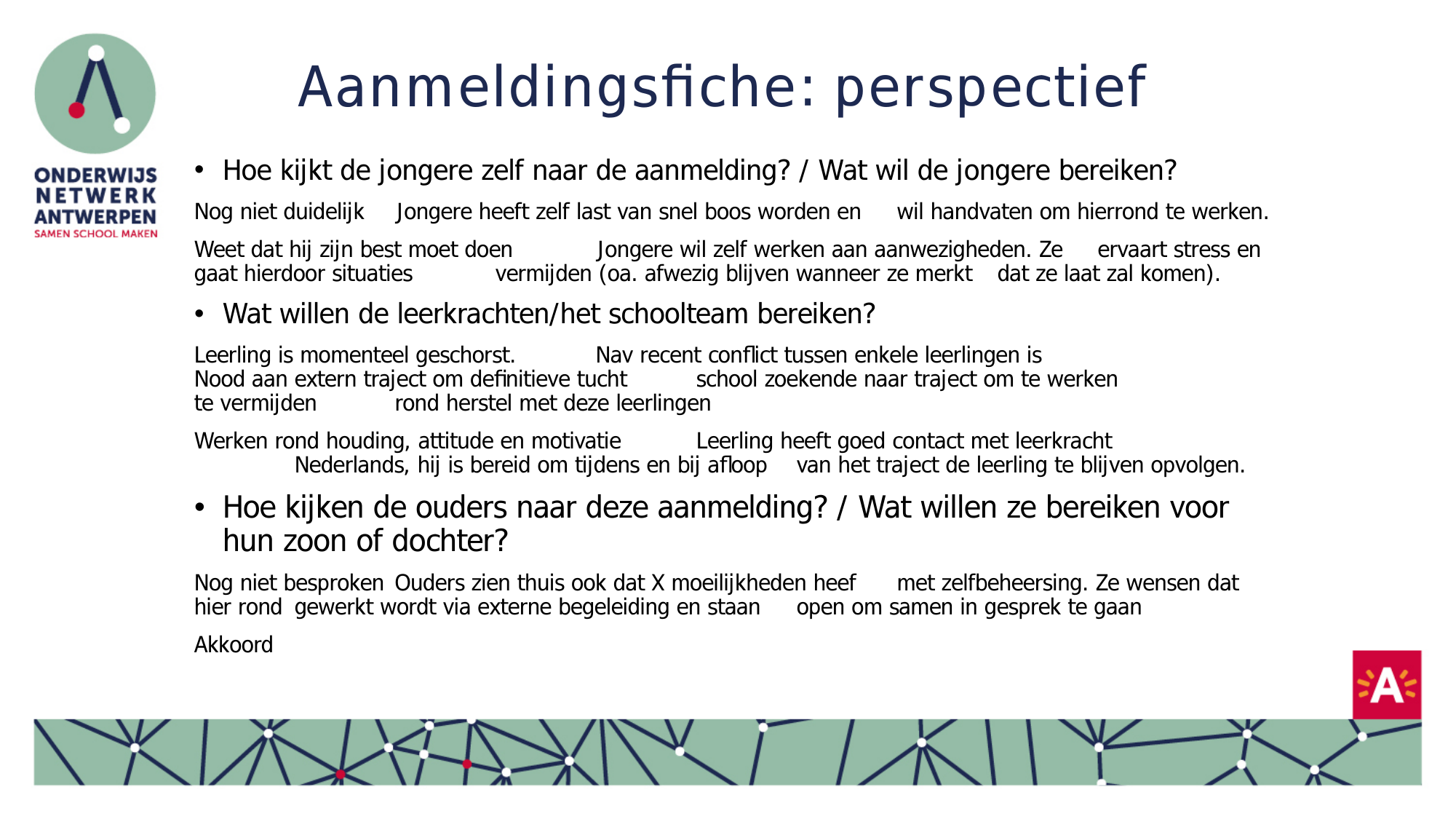

# Aanmeldingsfiche: perspectief
Hoe kijkt de jongere zelf naar de aanmelding? / Wat wil de jongere bereiken?
Nog niet duidelijk				Jongere heeft zelf last van snel boos worden en 					wil handvaten om hierrond te werken.
Weet dat hij zijn best moet doen		Jongere wil zelf werken aan aanwezigheden. Ze 					ervaart stress en gaat hierdoor situaties 						vermijden (oa. afwezig blijven wanneer ze merkt 					dat ze laat zal komen).
Wat willen de leerkrachten/het schoolteam bereiken?
Leerling is momenteel geschorst.		Nav recent conflict tussen enkele leerlingen is
Nood aan extern traject om definitieve tucht 	school zoekende naar traject om te werken
te vermijden 				rond herstel met deze leerlingen
Werken rond houding, attitude en motivatie	Leerling heeft goed contact met leerkracht 						Nederlands, hij is bereid om tijdens en bij afloop 					van het traject de leerling te blijven opvolgen.
Hoe kijken de ouders naar deze aanmelding? / Wat willen ze bereiken voor hun zoon of dochter?
Nog niet besproken				Ouders zien thuis ook dat X moeilijkheden heef					met zelfbeheersing. Ze wensen dat hier rond 					gewerkt wordt via externe begeleiding en staan 					open om samen in gesprek te gaan
Akkoord